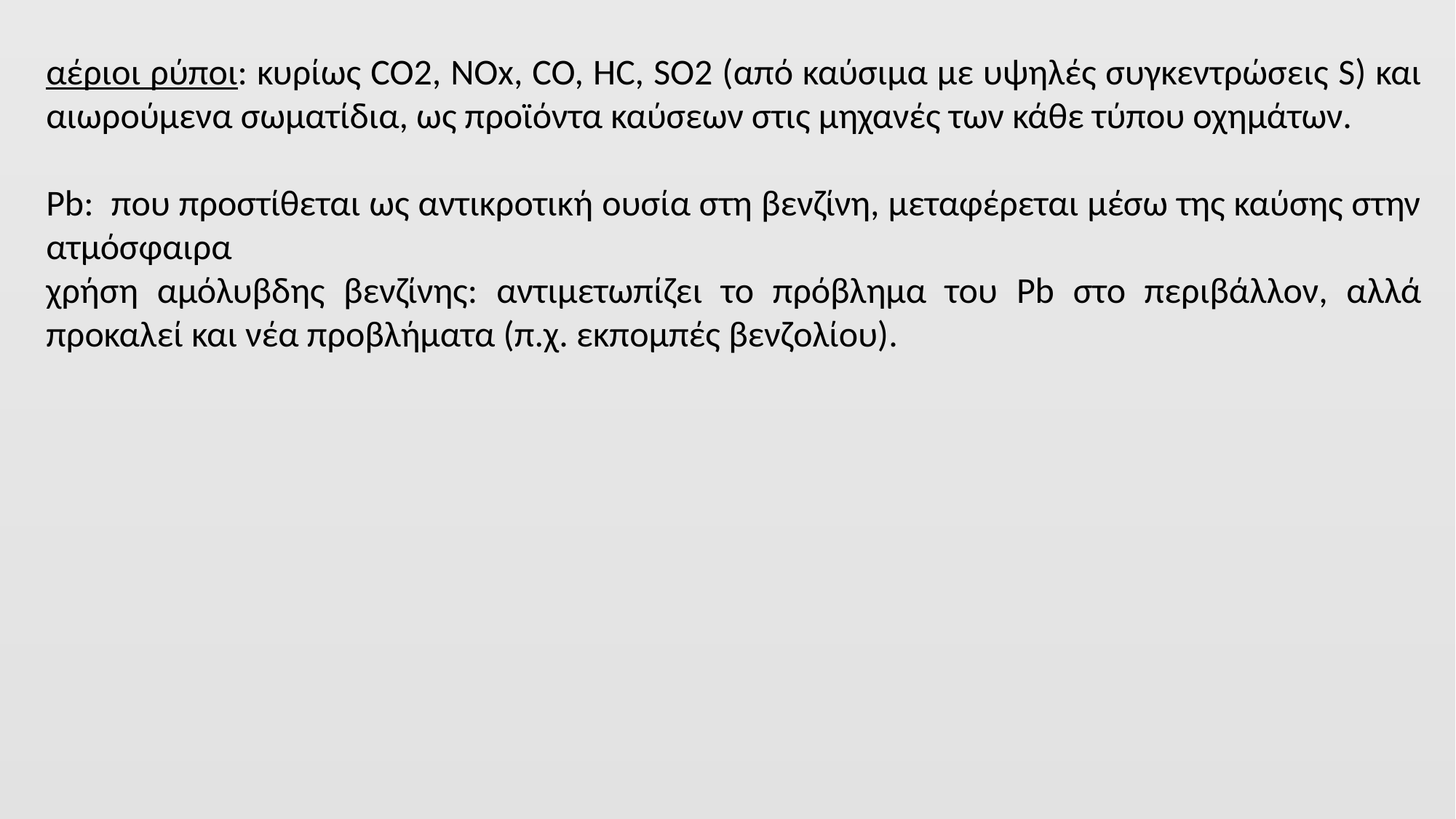

αέριοι ρύποι: κυρίως CO2, NOx, CO, HC, SO2 (από καύσιμα με υψηλές συγκεντρώσεις S) και αιωρούμενα σωματίδια, ως προϊόντα καύσεων στις μηχανές των κάθε τύπου οχημάτων.

Pb:  που προστίθεται ως αντικροτική ουσία στη βενζίνη, μεταφέρεται μέσω της καύσης στην ατμόσφαιρα
χρήση αμόλυβδης βενζίνης: αντιμετωπίζει το πρόβλημα του Pb στο περιβάλλον, αλλά προκαλεί και νέα προβλήματα (π.χ. εκπομπές βενζολίου).